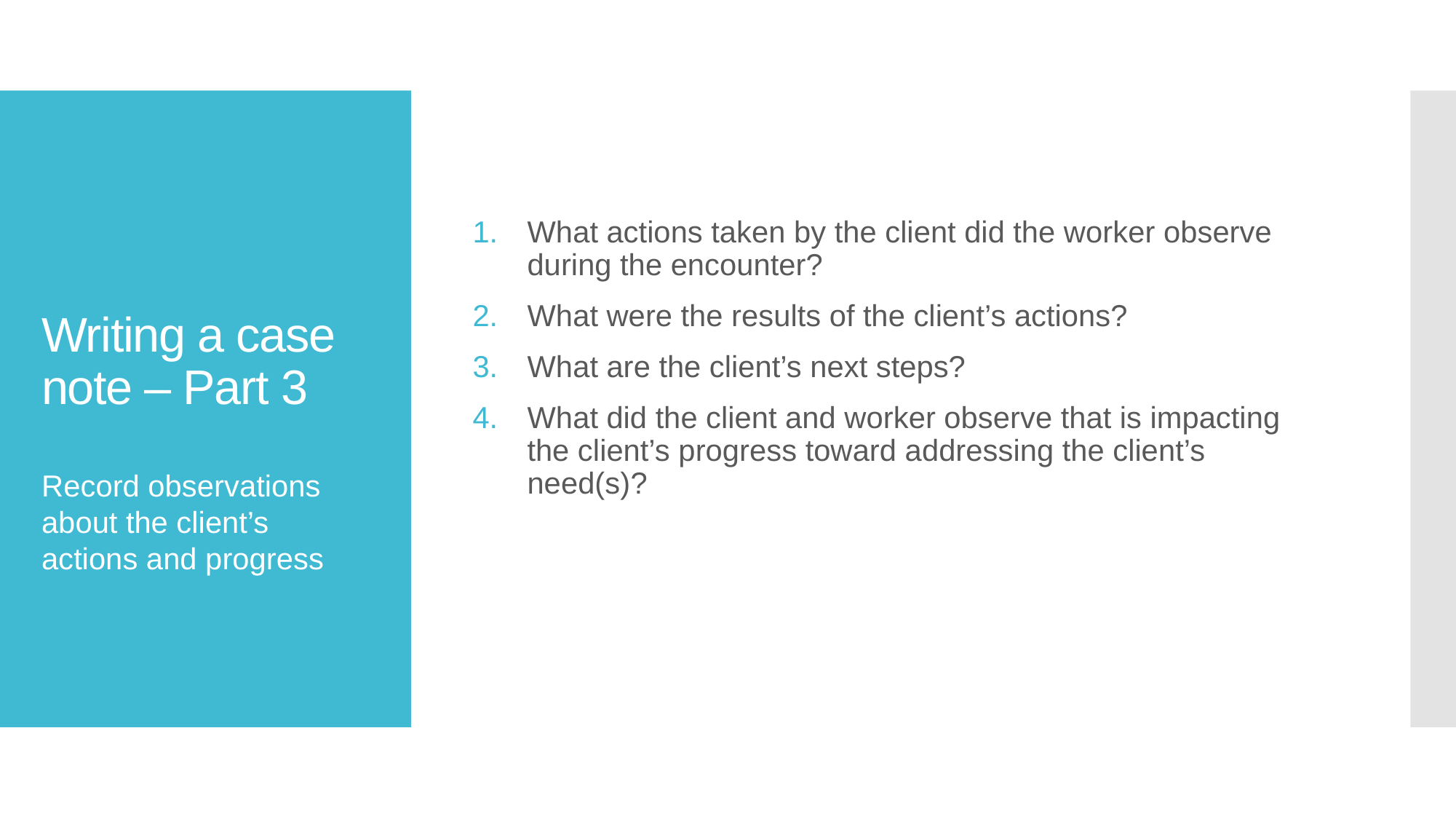

What actions taken by the client did the worker observe during the encounter?
What were the results of the client’s actions?
What are the client’s next steps?
What did the client and worker observe that is impacting the client’s progress toward addressing the client’s need(s)?

# Writing a case note – Part 3

Record observations about the client’s actions and progress